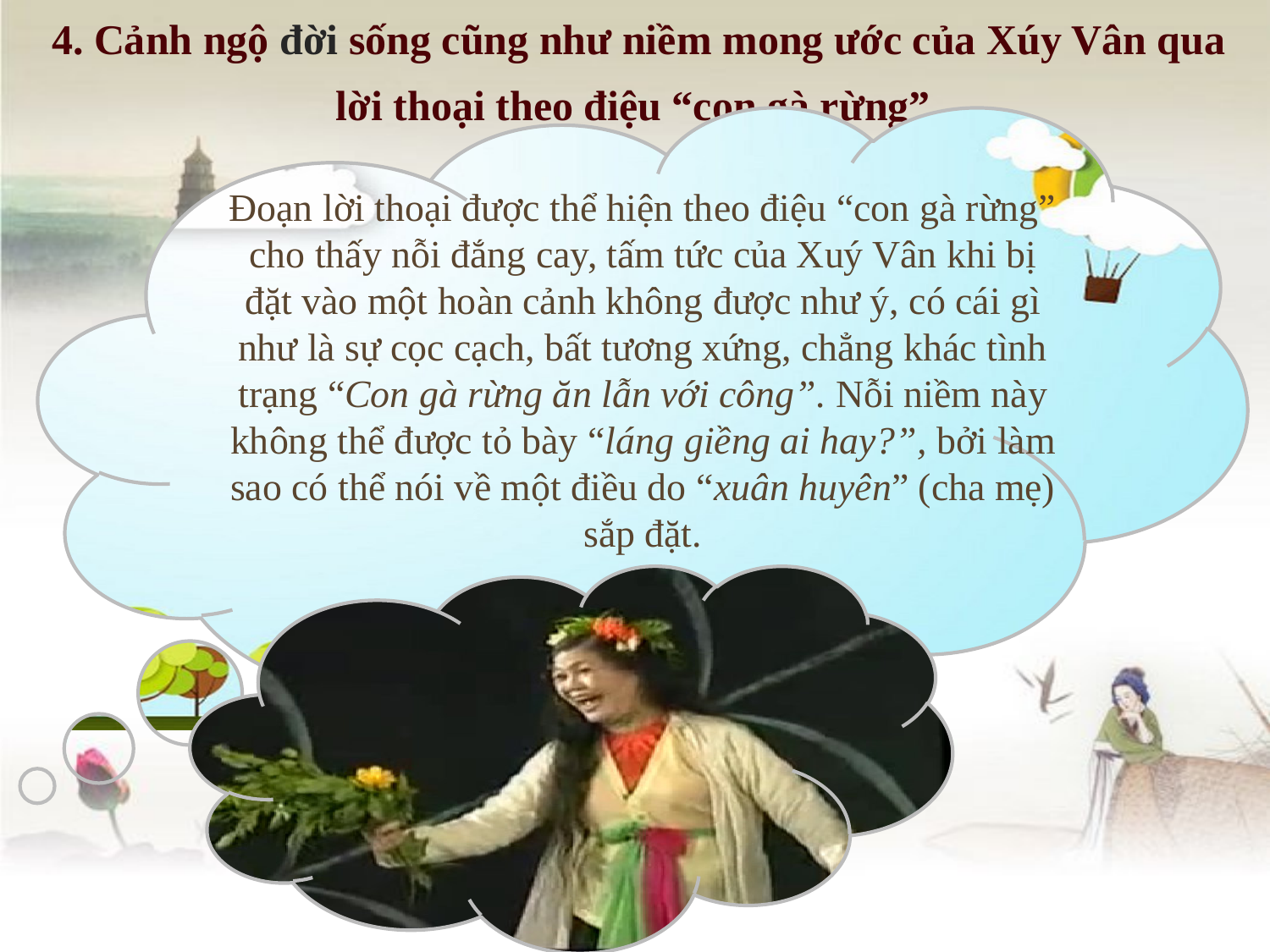

4. Cảnh ngộ đời sống cũng như niềm mong ước của Xúy Vân qua lời thoại theo điệu “con gà rừng”

Đoạn lời thoại được thể hiện theo điệu “con gà rừng” cho thấy nỗi đắng cay, tấm tức của Xuý Vân khi bị đặt vào một hoàn cảnh không được như ý, có cái gì như là sự cọc cạch, bất tương xứng, chẳng khác tình trạng “Con gà rừng ăn lẫn với công”. Nỗi niềm này không thể được tỏ bày “láng giềng ai hay?”, bởi làm sao có thể nói về một điều do “xuân huyên” (cha mẹ) sắp đặt.